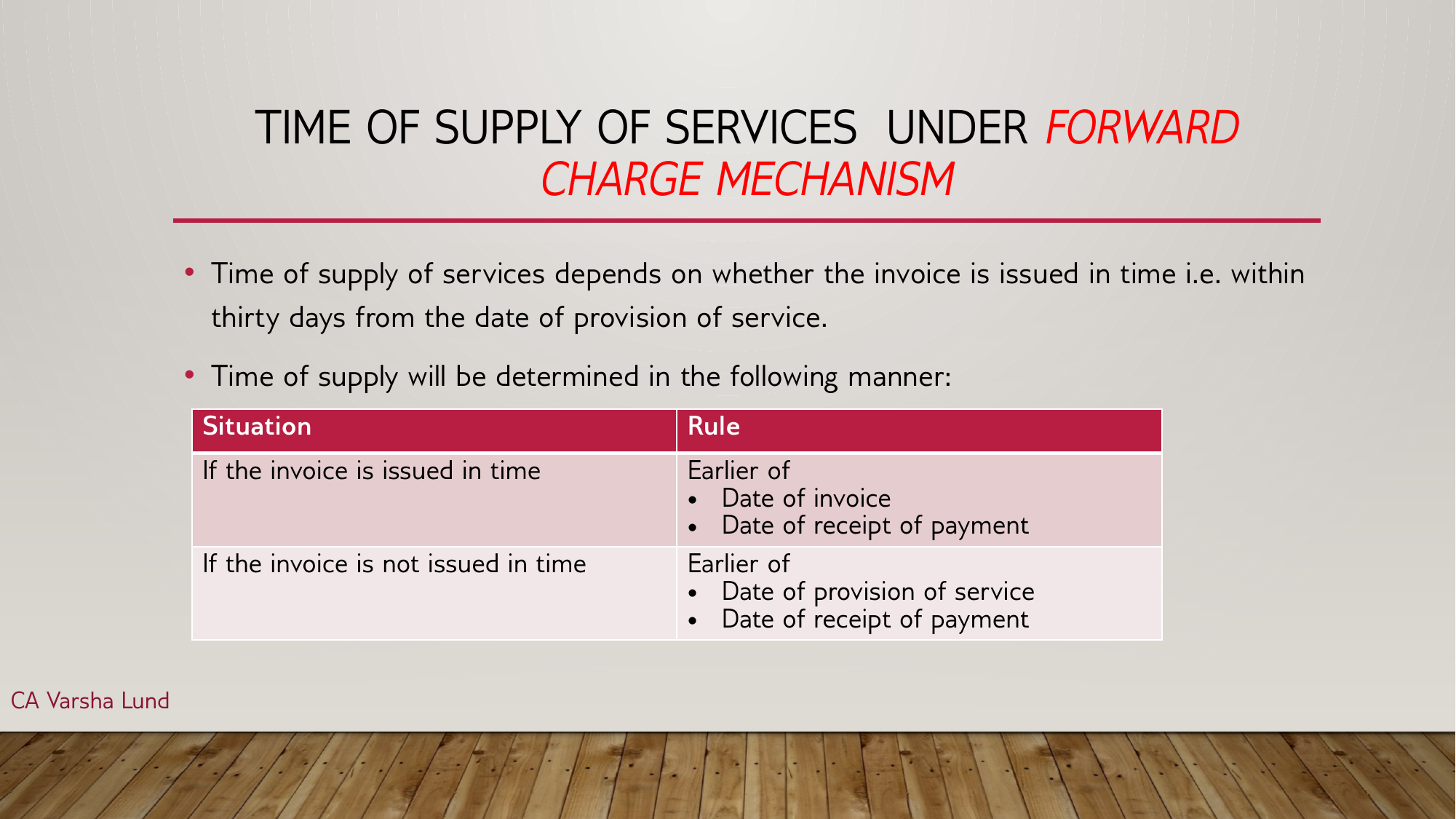

# TIME OF SUPPLY OF SERVICES  UNDER FORWARD CHARGE MECHANISM
Time of supply of services depends on whether the invoice is issued in time i.e. within thirty days from the date of provision of service.
Time of supply will be determined in the following manner:
| Situation | Rule |
| --- | --- |
| If the invoice is issued in time | Earlier of Date of invoice Date of receipt of payment |
| If the invoice is not issued in time | Earlier of Date of provision of service Date of receipt of payment |
CA Varsha Lund